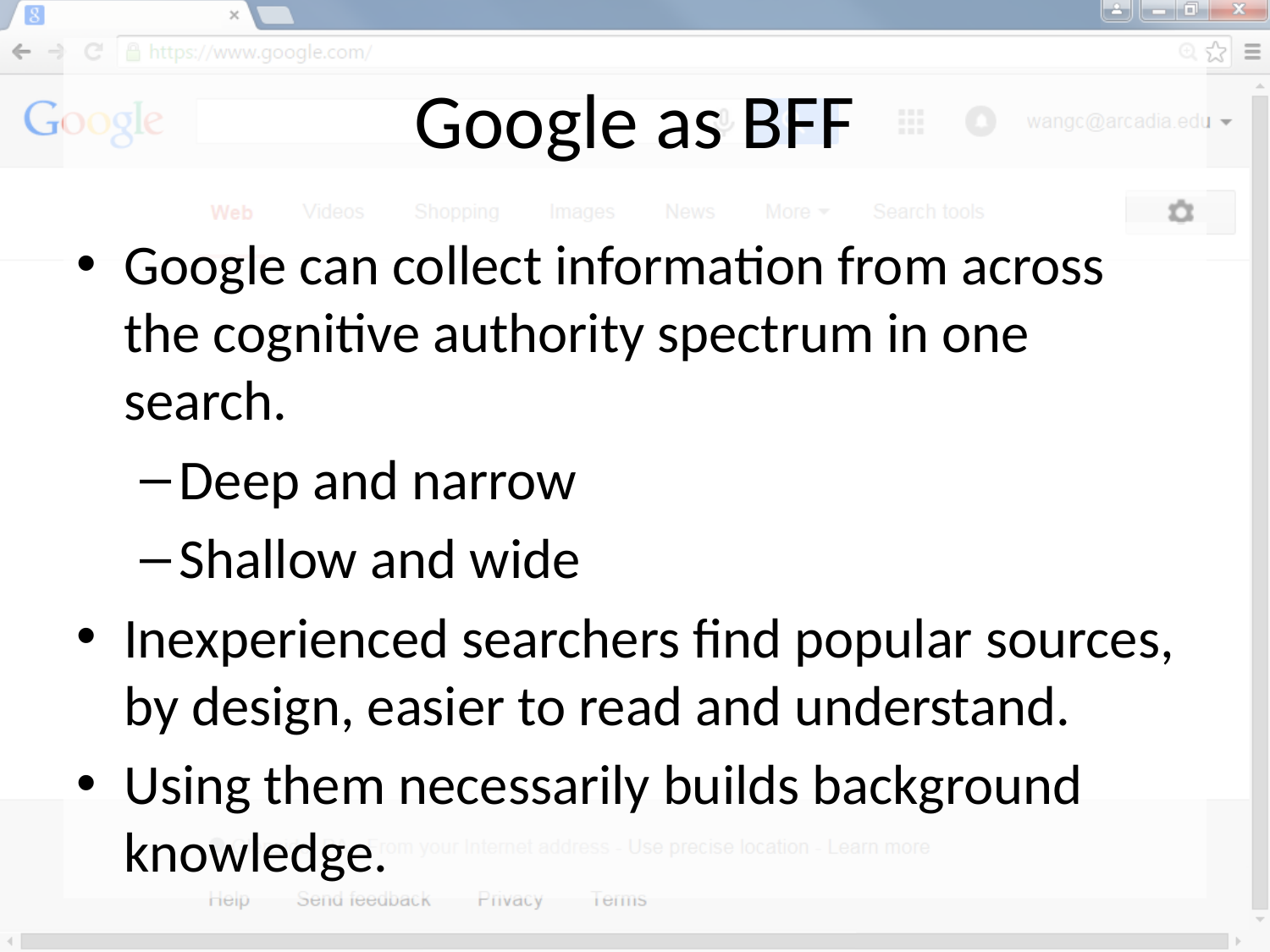

# Google as BFF

Google can collect information from across the cognitive authority spectrum in one search.
Deep and narrow
Shallow and wide
Inexperienced searchers find popular sources, by design, easier to read and understand.
Using them necessarily builds background knowledge.